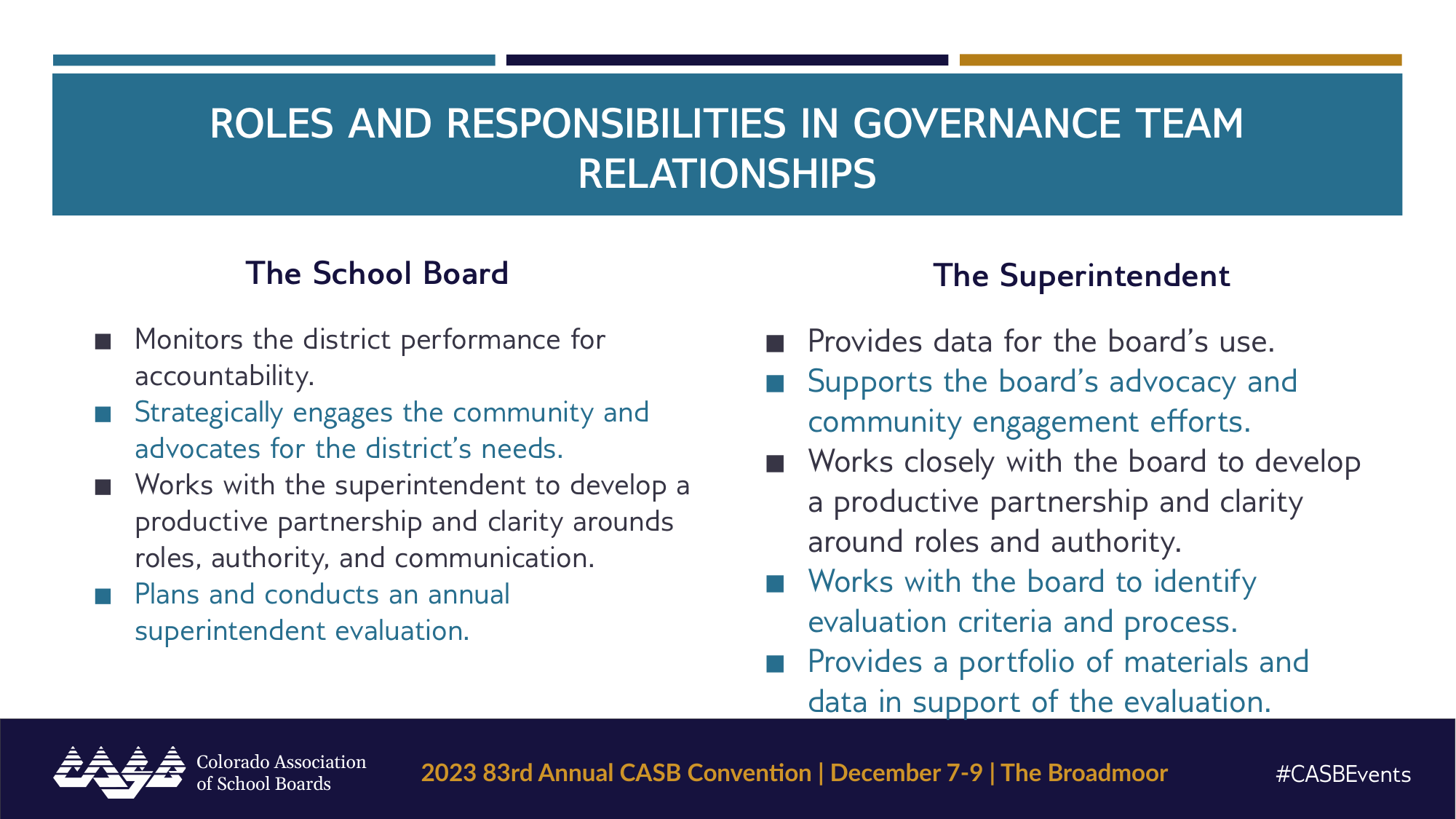

ROLES AND RESPONSIBILITIES IN GOVERNANCE TEAM RELATIONSHIPS
The School Board
The Superintendent
Monitors the district performance for accountability.
Strategically engages the community and advocates for the district’s needs.
Works with the superintendent to develop a productive partnership and clarity arounds roles, authority, and communication.
Plans and conducts an annual superintendent evaluation.

Provides data for the board’s use.
Supports the board’s advocacy and community engagement efforts.
Works closely with the board to develop a productive partnership and clarity around roles and authority.
Works with the board to identify evaluation criteria and process.
Provides a portfolio of materials and data in support of the evaluation.